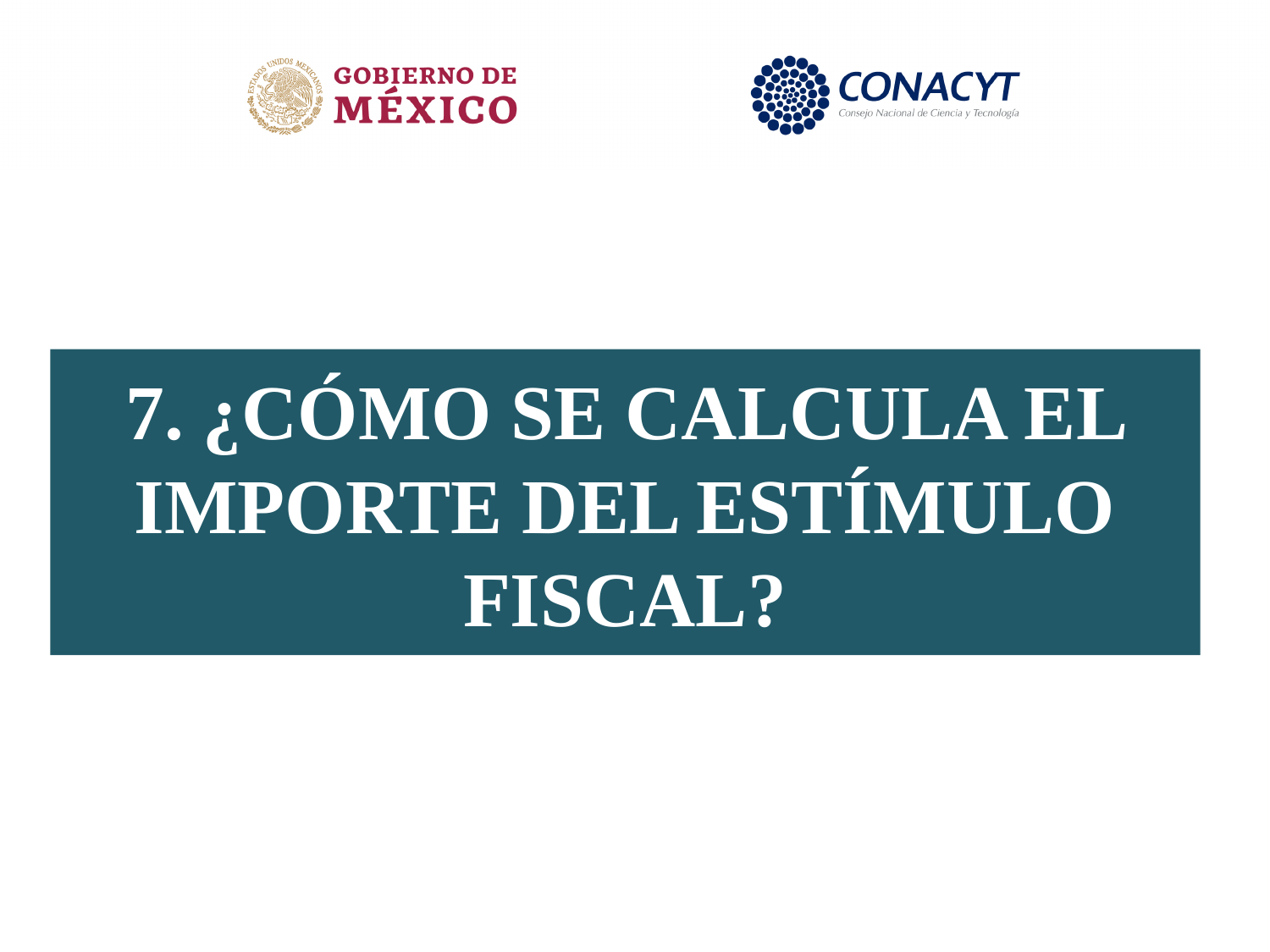

# 7. ¿CÓMO SE CALCULA EL IMPORTE DEL ESTÍMULO FISCAL?